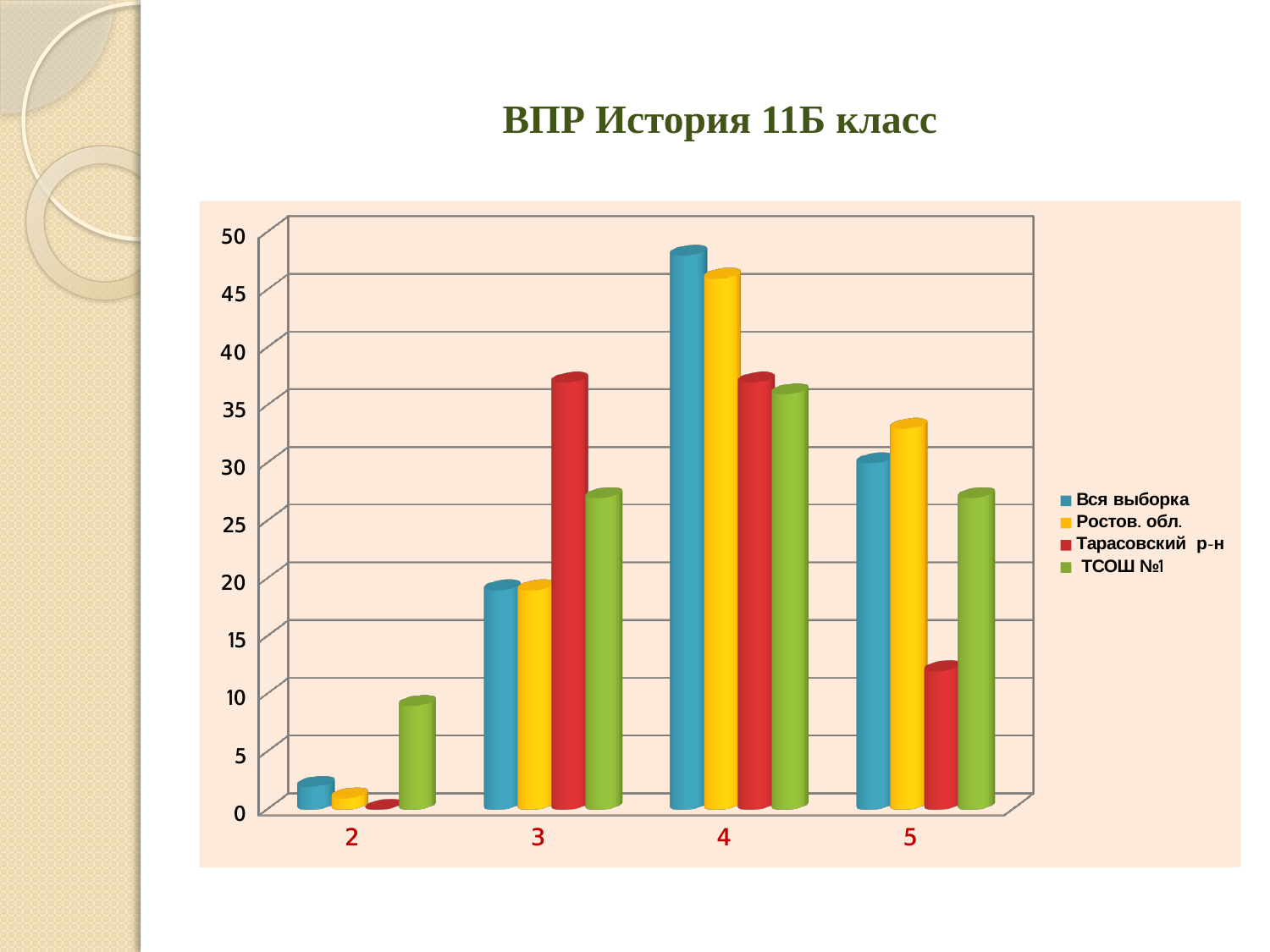

# ВПР История 11Б класс

[unsupported chart]